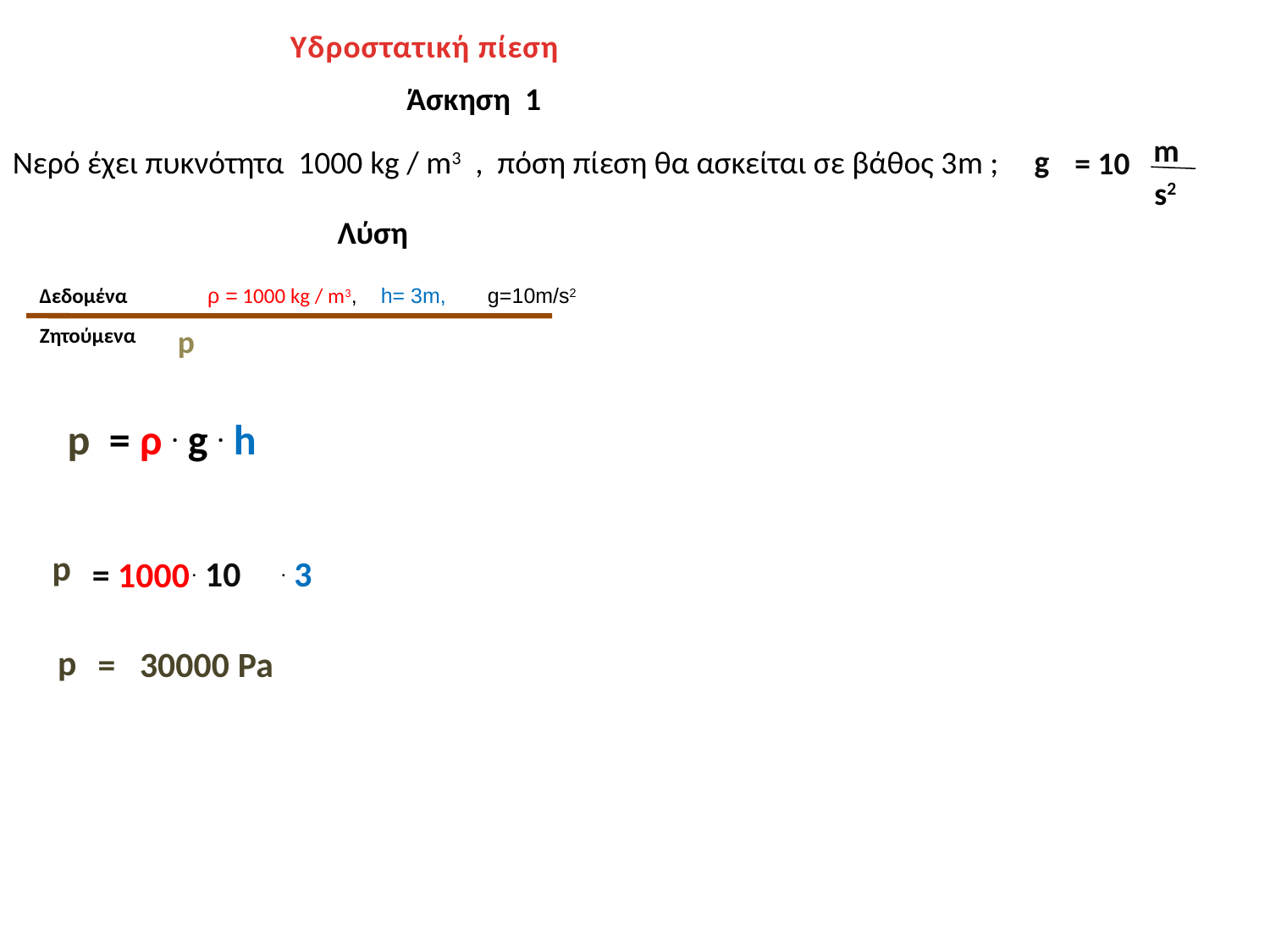

Υδροστατική πίεση
Άσκηση  1

m
g
Νερό έχει πυκνότητα  1000 kg / m3  ,  πόση πίεση θα ασκείται σε βάθος 3m ;
= 10
s2
Λύση
Δεδομένα
ρ = 1000 kg / m3,    h= 3m,       g=10m/s2
Ζητούμενα
p
p  = ρ . g . h
p
. 10
. 3
= 1000
p
=   30000 Pa